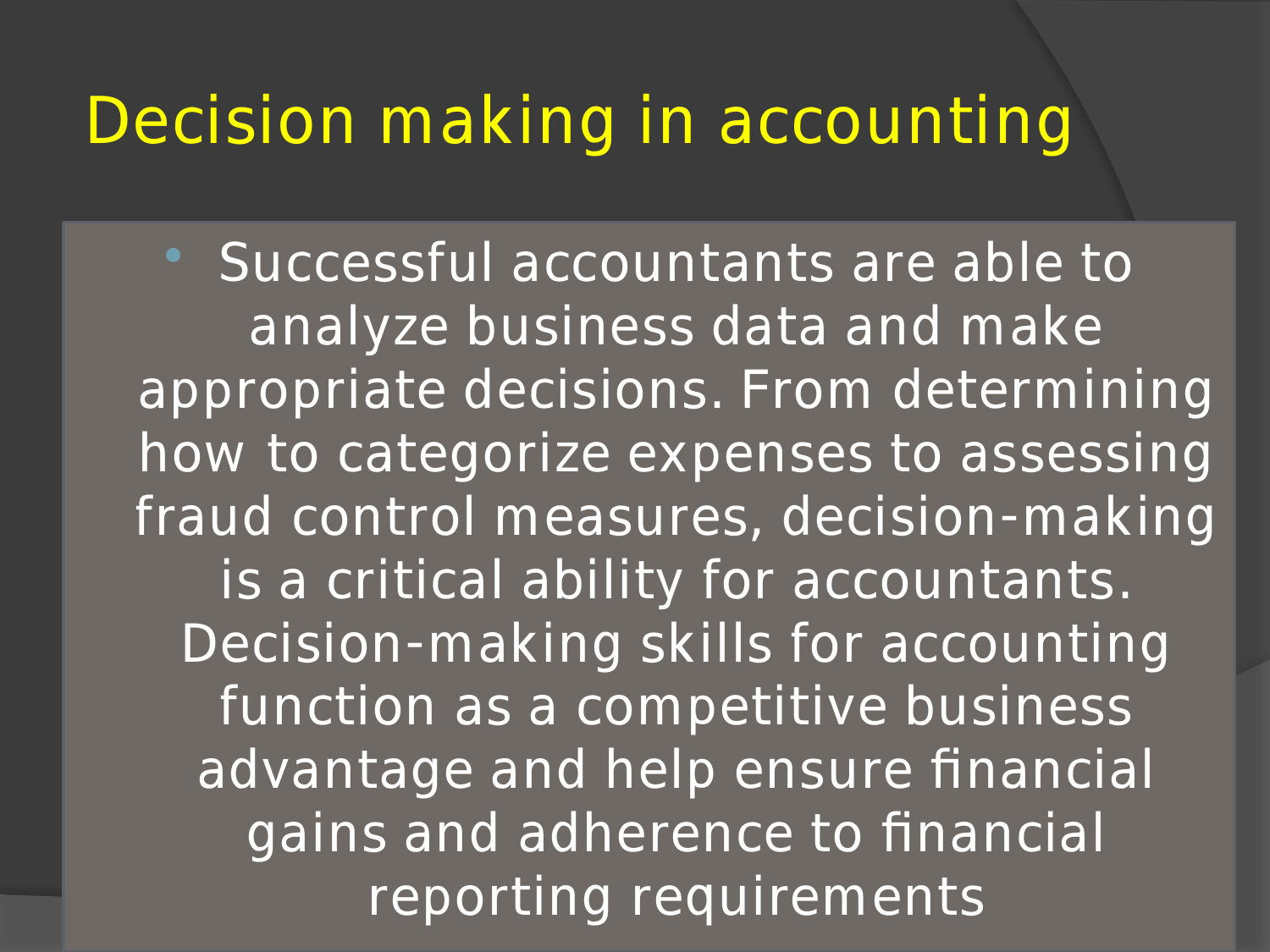

# Decision making in accounting
Successful accountants are able to analyze business data and make appropriate decisions. From determining how to categorize expenses to assessing fraud control measures, decision-making is a critical ability for accountants. Decision-making skills for accounting function as a competitive business advantage and help ensure financial gains and adherence to financial reporting requirements